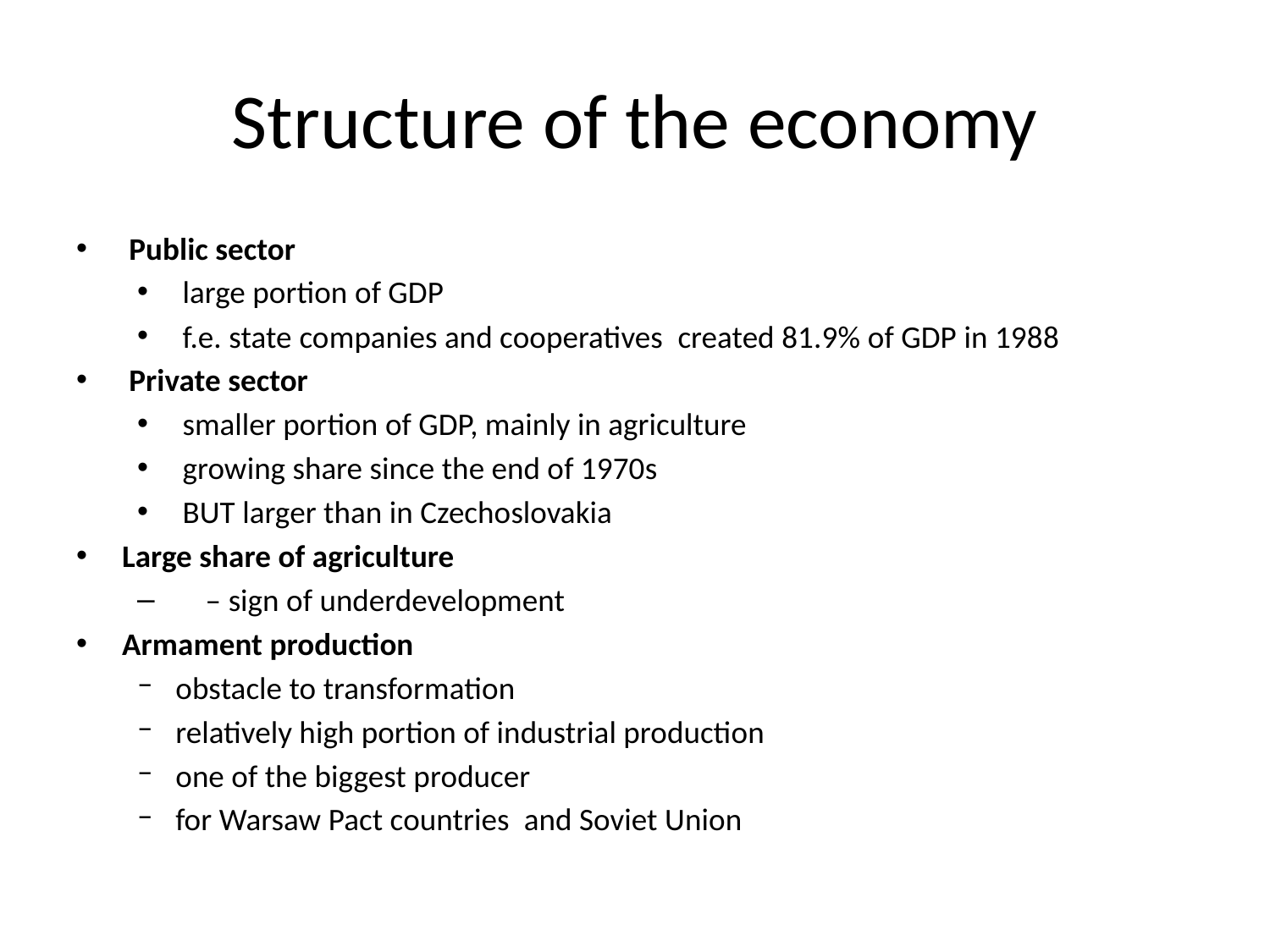

# Structure of the economy
 Public sector
 large portion of GDP
 f.e. state companies and cooperatives  created 81.9% of GDP in 1988
 Private sector
 smaller portion of GDP, mainly in agriculture
 growing share since the end of 1970s
 BUT larger than in Czechoslovakia
Large share of agriculture
 – sign of underdevelopment
Armament production
obstacle to transformation
relatively high portion of industrial production
one of the biggest producer
for Warsaw Pact countries  and Soviet Union